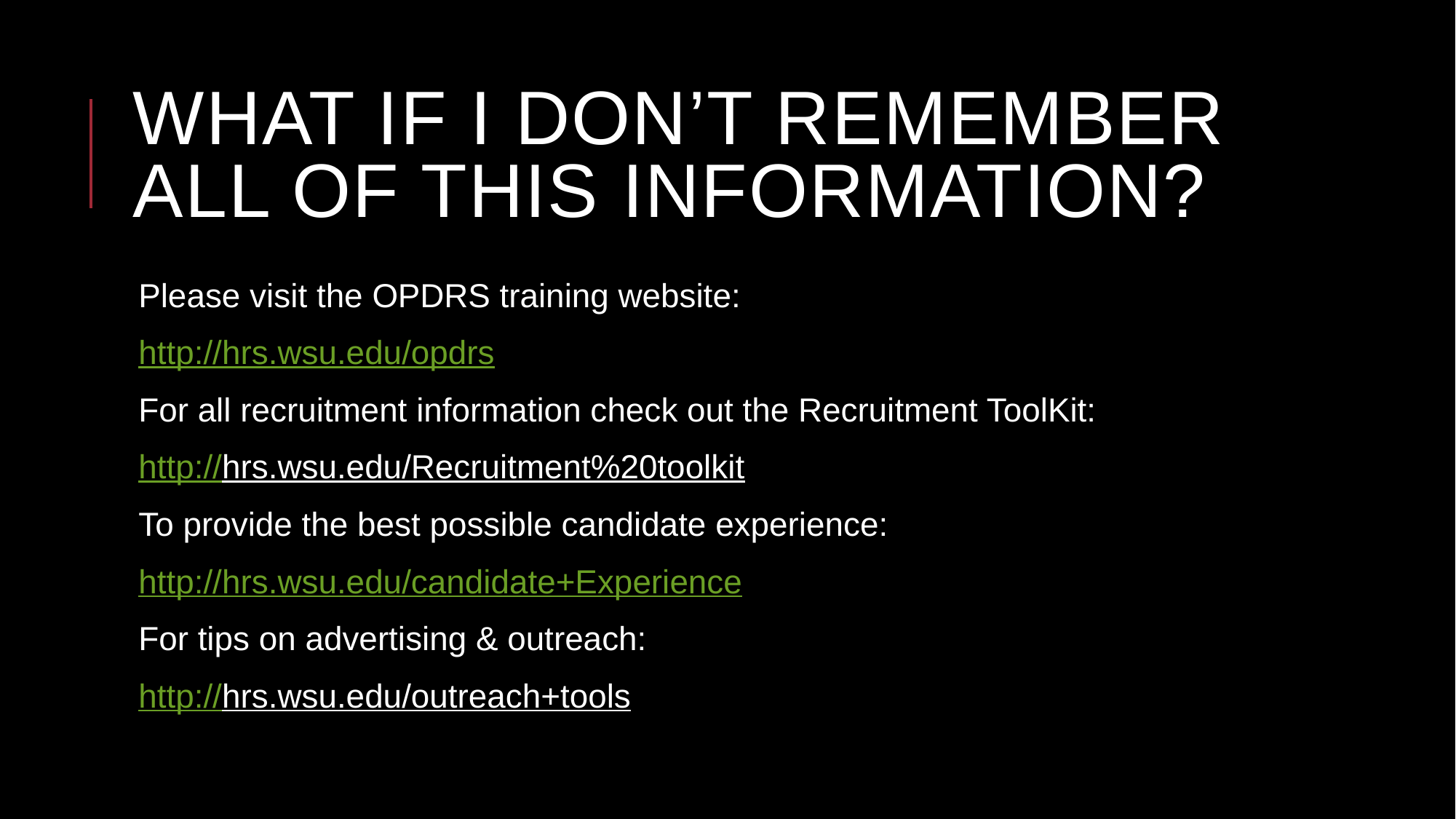

# What if I don’t remember all of this information?
Please visit the OPDRS training website:
http://hrs.wsu.edu/opdrs
For all recruitment information check out the Recruitment ToolKit:
http://hrs.wsu.edu/Recruitment%20toolkit
To provide the best possible candidate experience:
http://hrs.wsu.edu/candidate+Experience
For tips on advertising & outreach:
http://hrs.wsu.edu/outreach+tools